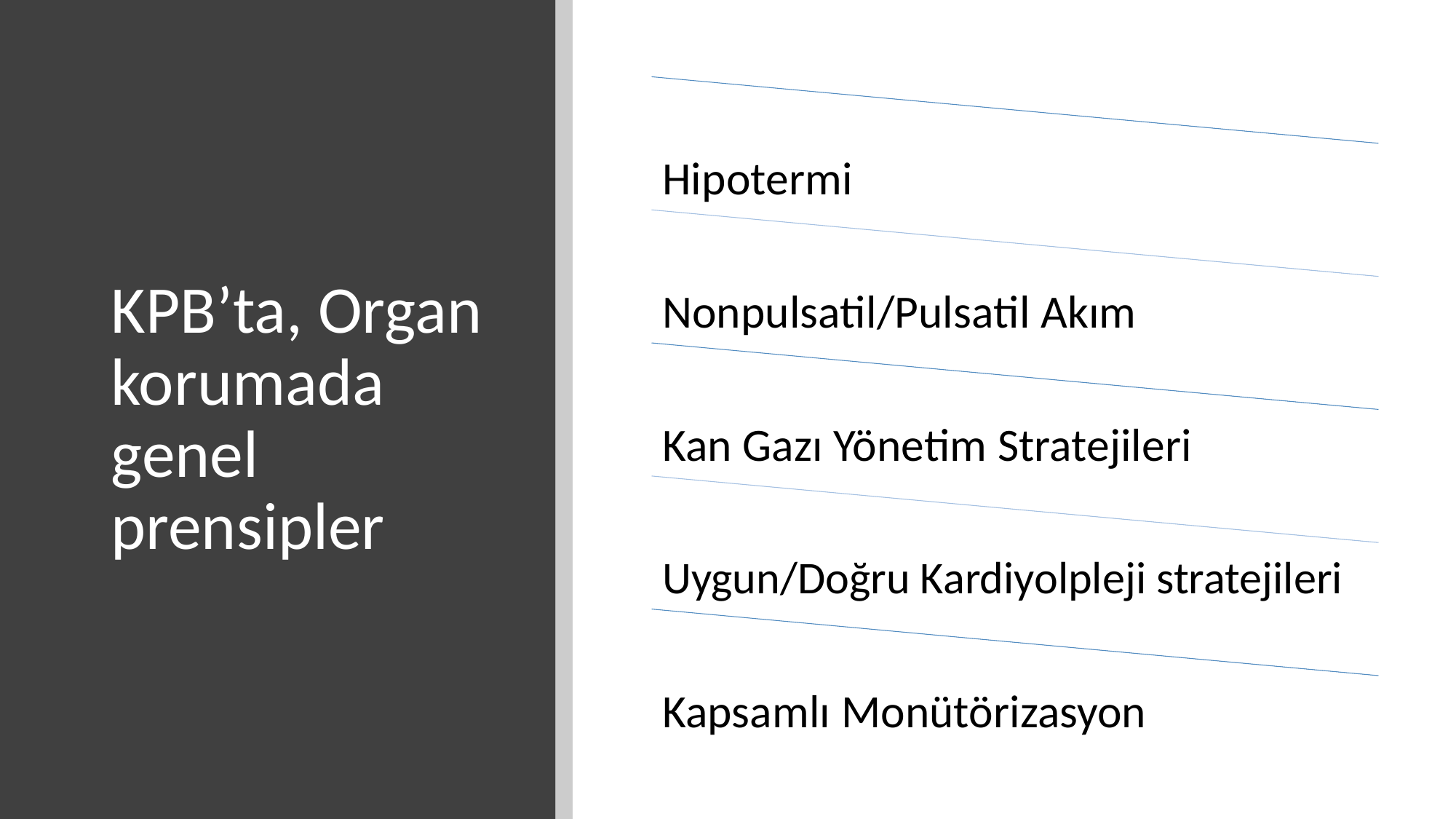

Hipotermi
Nonpulsatil/Pulsatil Akım
Kan Gazı Yönetim Stratejileri
Uygun/Doğru Kardiyolpleji stratejileri
Kapsamlı Monütörizasyon
# KPB’ta, Organ korumada genel prensipler